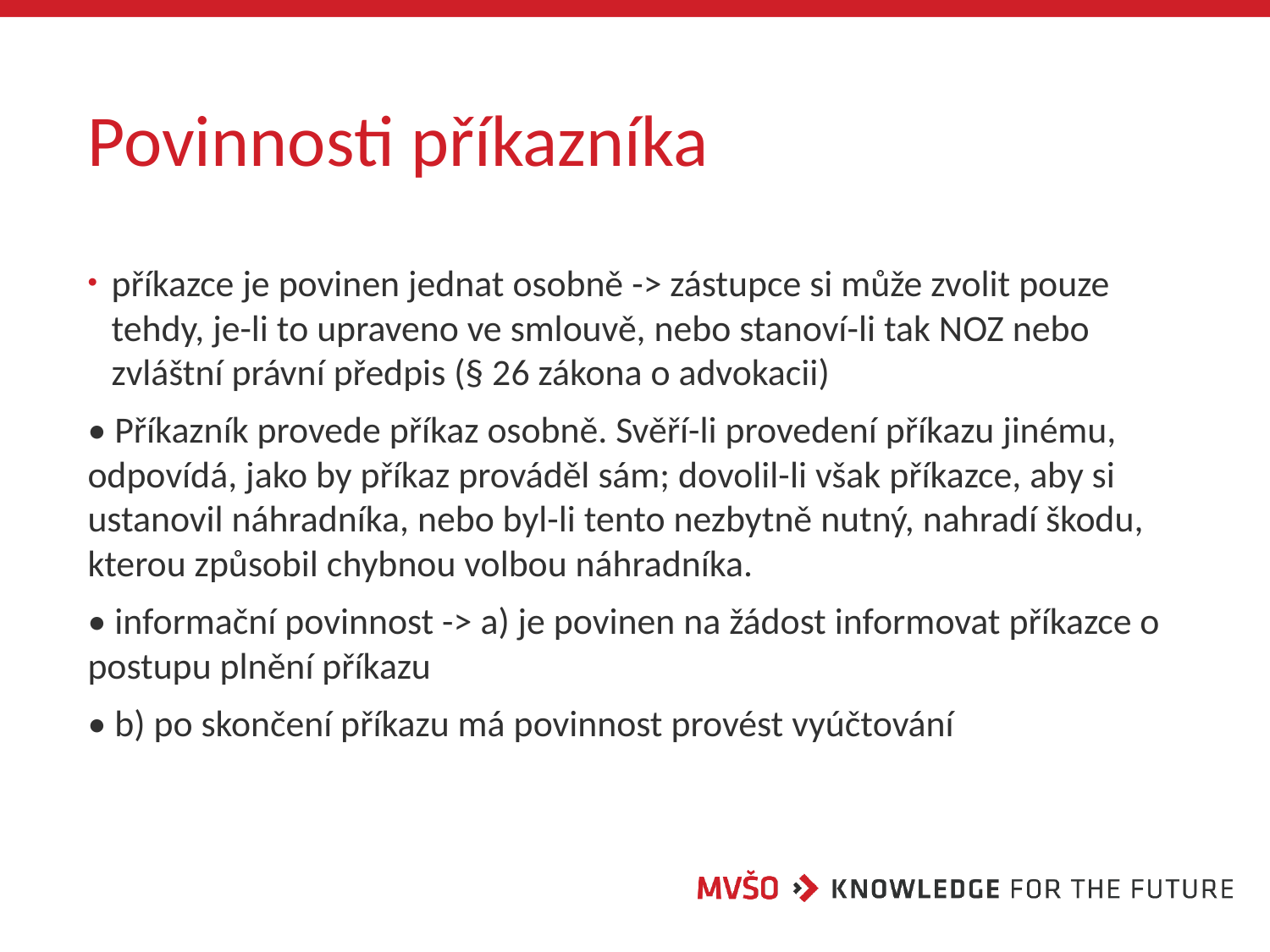

# Povinnosti příkazníka
příkazce je povinen jednat osobně -> zástupce si může zvolit pouze tehdy, je-li to upraveno ve smlouvě, nebo stanoví-li tak NOZ nebo zvláštní právní předpis (§ 26 zákona o advokacii)
• Příkazník provede příkaz osobně. Svěří-li provedení příkazu jinému, odpovídá, jako by příkaz prováděl sám; dovolil-li však příkazce, aby si ustanovil náhradníka, nebo byl-li tento nezbytně nutný, nahradí škodu, kterou způsobil chybnou volbou náhradníka.
• informační povinnost -> a) je povinen na žádost informovat příkazce o postupu plnění příkazu
• b) po skončení příkazu má povinnost provést vyúčtování